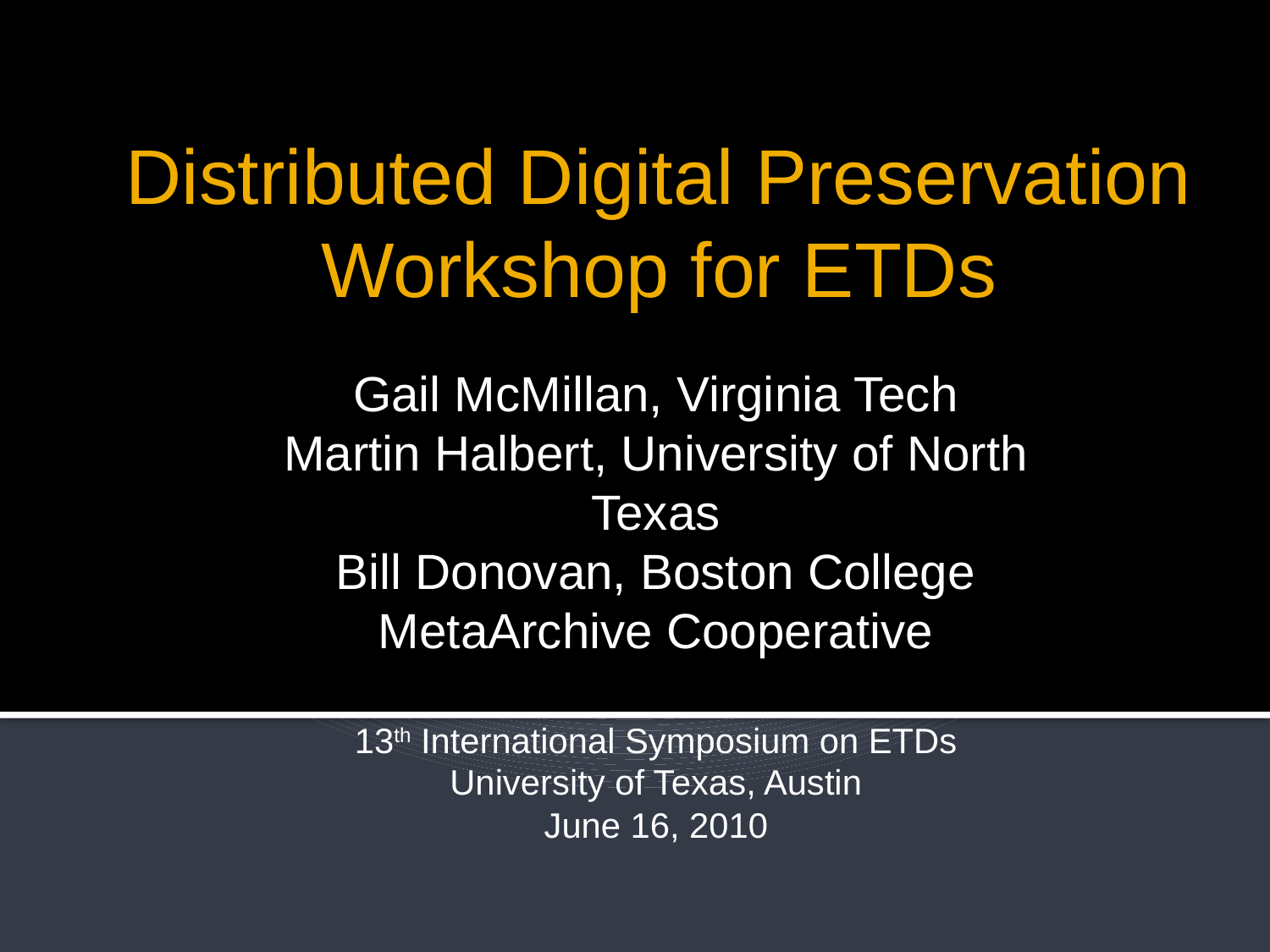

# Distributed Digital Preservation Workshop for ETDs

Gail McMillan, Virginia Tech
Martin Halbert, University of North Texas
Bill Donovan, Boston College
MetaArchive Cooperative

13th International Symposium on ETDs
University of Texas, Austin
June 16, 2010